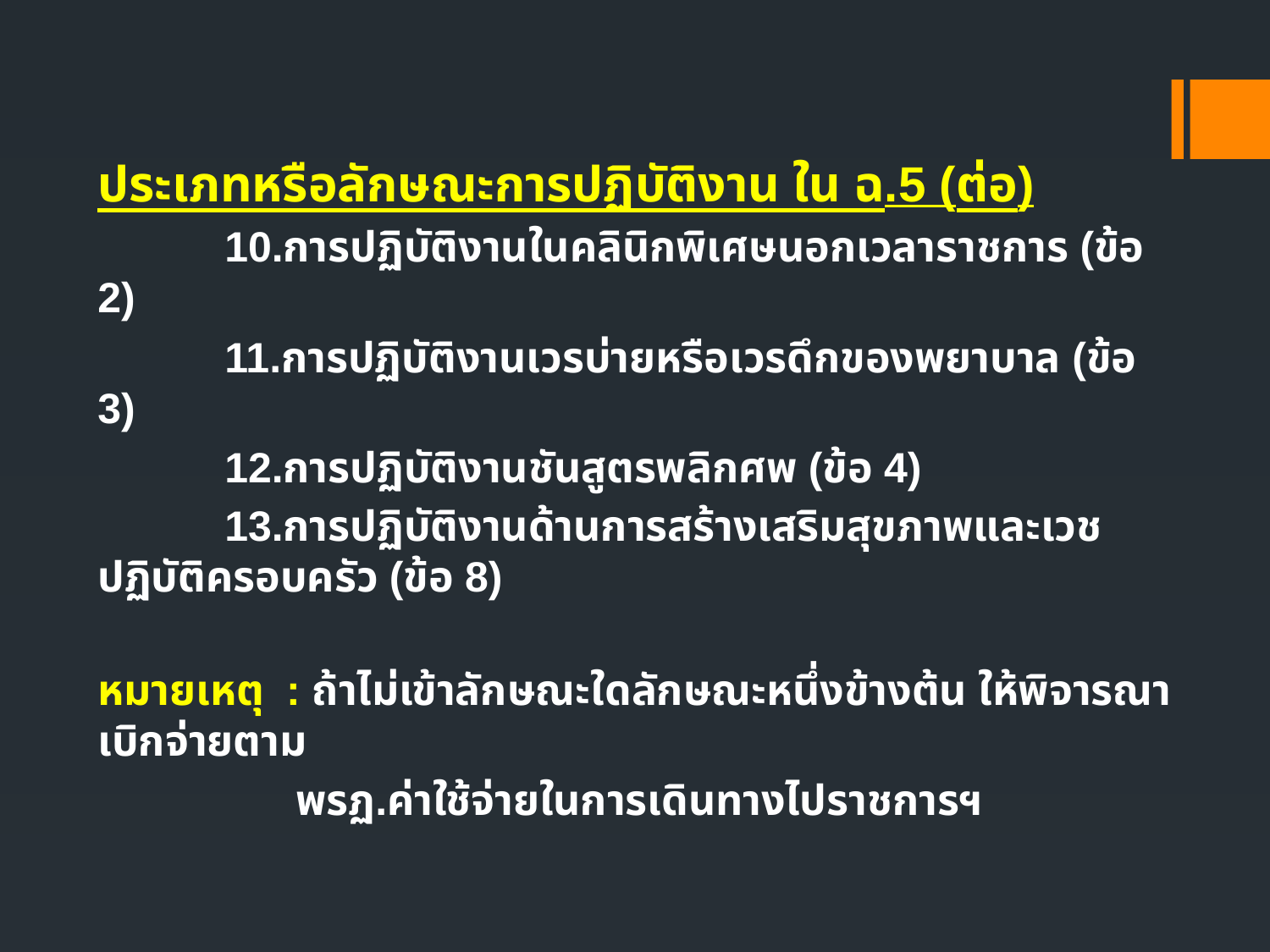

ประเภทหรือลักษณะการปฏิบัติงาน ใน ฉ.5 (ต่อ)
	10.การปฏิบัติงานในคลินิกพิเศษนอกเวลาราชการ (ข้อ 2)
	11.การปฏิบัติงานเวรบ่ายหรือเวรดึกของพยาบาล (ข้อ 3)
	12.การปฏิบัติงานชันสูตรพลิกศพ (ข้อ 4)
	13.การปฏิบัติงานด้านการสร้างเสริมสุขภาพและเวชปฏิบัติครอบครัว (ข้อ 8)

หมายเหตุ  : ถ้าไม่เข้าลักษณะใดลักษณะหนึ่งข้างต้น ให้พิจารณาเบิกจ่ายตาม
                  พรฏ.ค่าใช้จ่ายในการเดินทางไปราชการฯ